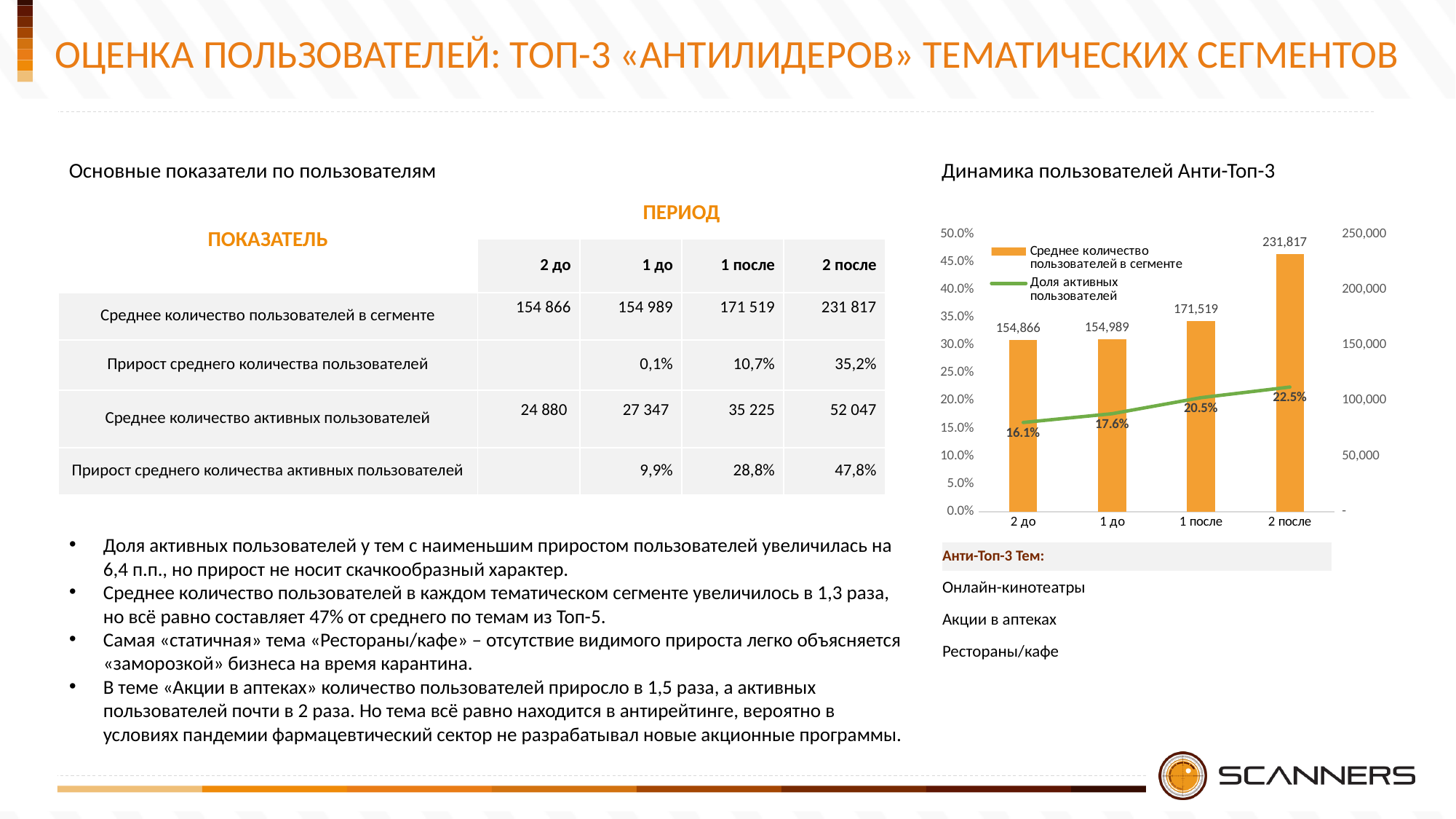

ОЦЕНКА ПОЛЬЗОВАТЕЛЕЙ: ТОП-3 «АНТИЛИДЕРОВ» ТЕМАТИЧЕСКИХ СЕГМЕНТОВ

Динамика пользователей Анти-Топ-3
Основные показатели по пользователям
| ПОКАЗАТЕЛЬ | ПЕРИОД |  |  |  |
| --- | --- | --- | --- | --- |
|  | 2 до | 1 до | 1 после | 2 после |
| Среднее количество пользователей в сегменте | 154 866 | 154 989 | 171 519 | 231 817 |
| Прирост среднего количества пользователей |  | 0,1% | 10,7% | 35,2% |
| Среднее количество активных пользователей | 24 880 | 27 347 | 35 225 | 52 047 |
| Прирост среднего количества активных пользователей |  | 9,9% | 28,8% | 47,8% |

### Chart

| Category | Среднее количество пользователей в сегменте | Доля активных пользователей |
|---|---|---|
| 2 до | 154865.66666666666 | 0.16065730084352675 |
| 1 до | 154989.0 | 0.17644409173124112 |
| 1 после | 171519.0 | 0.20537271866868004 |
| 2 после | 231816.66666666666 | 0.22451986483571787 |
Доля активных пользователей у тем с наименьшим приростом пользователей увеличилась на 6,4 п.п., но прирост не носит скачкообразный характер.
Среднее количество пользователей в каждом тематическом сегменте увеличилось в 1,3 раза, но всё равно составляет 47% от среднего по темам из Топ-5.
Самая «статичная» тема «Рестораны/кафе» – отсутствие видимого прироста легко объясняется «заморозкой» бизнеса на время карантина.
В теме «Акции в аптеках» количество пользователей приросло в 1,5 раза, а активных пользователей почти в 2 раза. Но тема всё равно находится в антирейтинге, вероятно в условиях пандемии фармацевтический сектор не разрабатывал новые акционные программы.
| Анти-Топ-3 Тем: |
| --- |
| Онлайн-кинотеатры |
| Акции в аптеках |
| Рестораны/кафе |